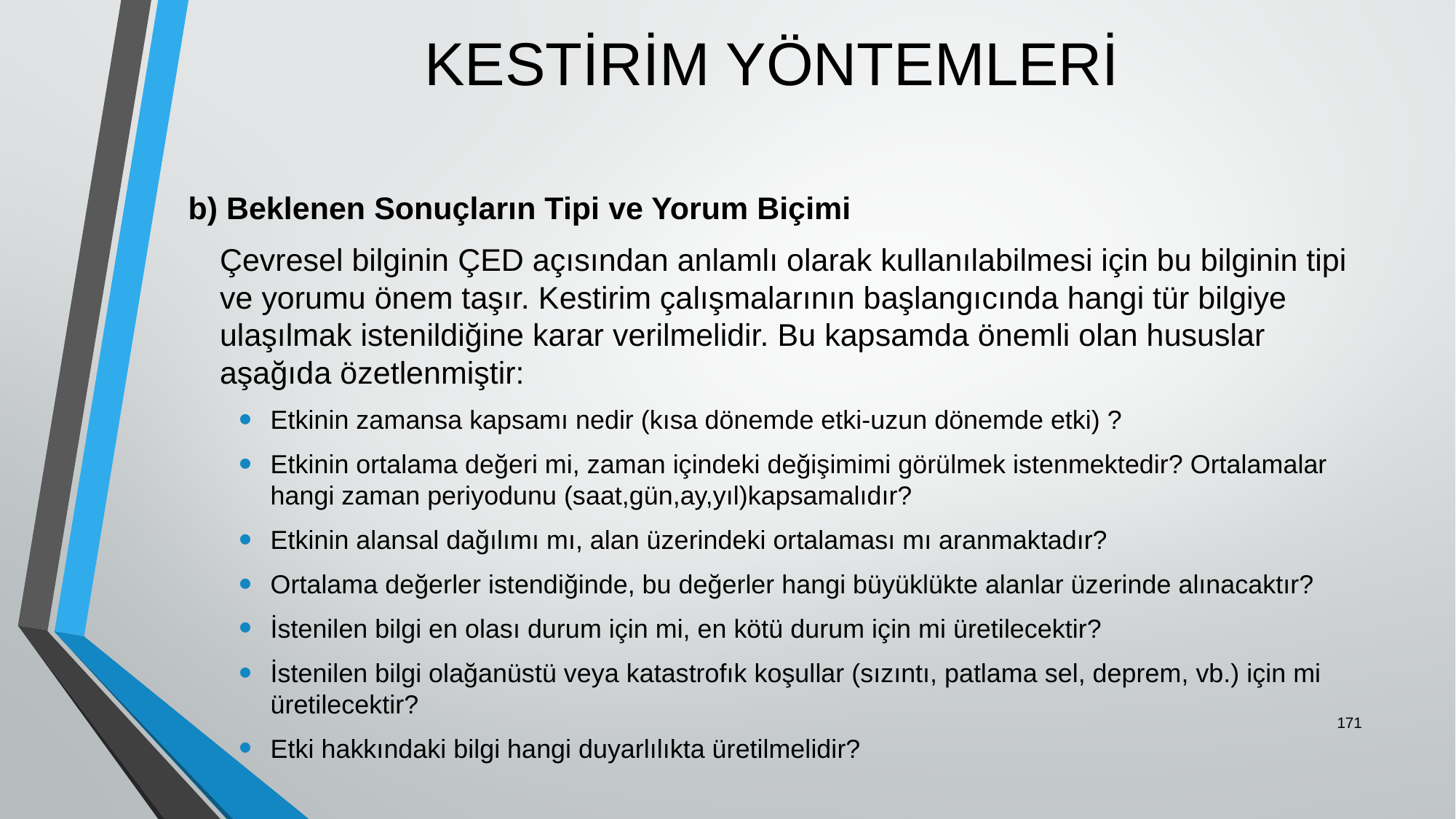

# KESTİRİM YÖNTEMLERİ
b) Beklenen Sonuçların Tipi ve Yorum Biçimi
	Çevresel bilginin ÇED açısından anlamlı olarak kullanılabilmesi için bu bilginin tipi ve yorumu önem taşır. Kestirim çalışmalarının başlangıcında hangi tür bilgiye ulaşılmak istenildiğine karar verilmelidir. Bu kapsamda önemli olan hususlar aşağıda özetlenmiştir:
Etkinin zamansa kapsamı nedir (kısa dönemde etki-uzun dönemde etki) ?
Etkinin ortalama değeri mi, zaman içindeki değişimimi görülmek istenmektedir? Ortalamalar hangi zaman periyodunu (saat,gün,ay,yıl)kapsamalıdır?
Etkinin alansal dağılımı mı, alan üzerindeki ortalaması mı aranmaktadır?
Ortalama değerler istendiğinde, bu değerler hangi büyüklükte alanlar üzerinde alınacaktır?
İstenilen bilgi en olası durum için mi, en kötü durum için mi üretilecektir?
İstenilen bilgi olağanüstü veya katastrofık koşullar (sızıntı, patlama sel, deprem, vb.) için mi üretilecektir?
Etki hakkındaki bilgi hangi duyarlılıkta üretilmelidir?

171